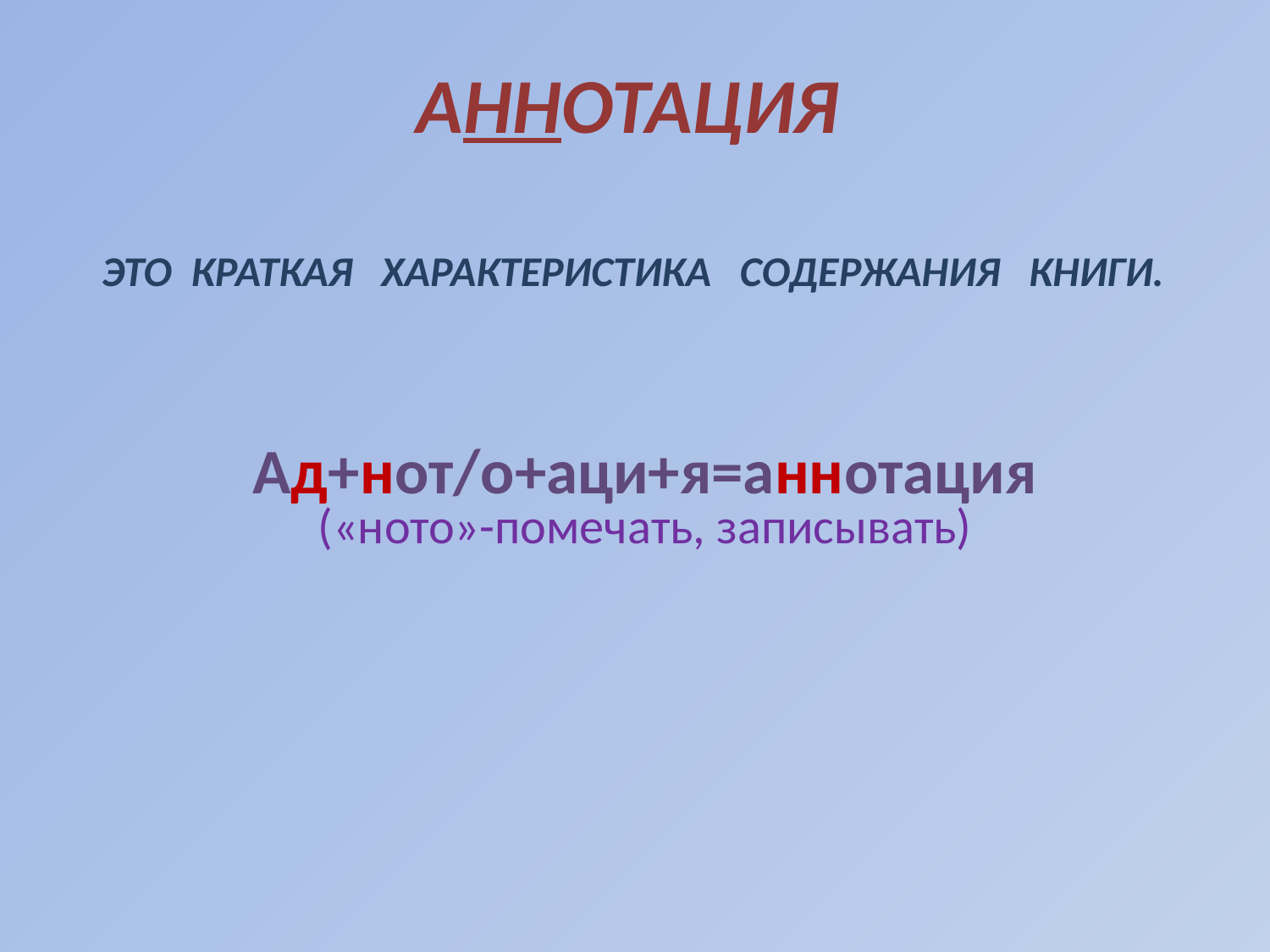

АННОТАЦИЯ
ЭТО  КРАТКАЯ   ХАРАКТЕРИСТИКА   СОДЕРЖАНИЯ   КНИГИ.
Ад+нот/о+аци+я=аннотация
(«ното»-помечать, записывать)